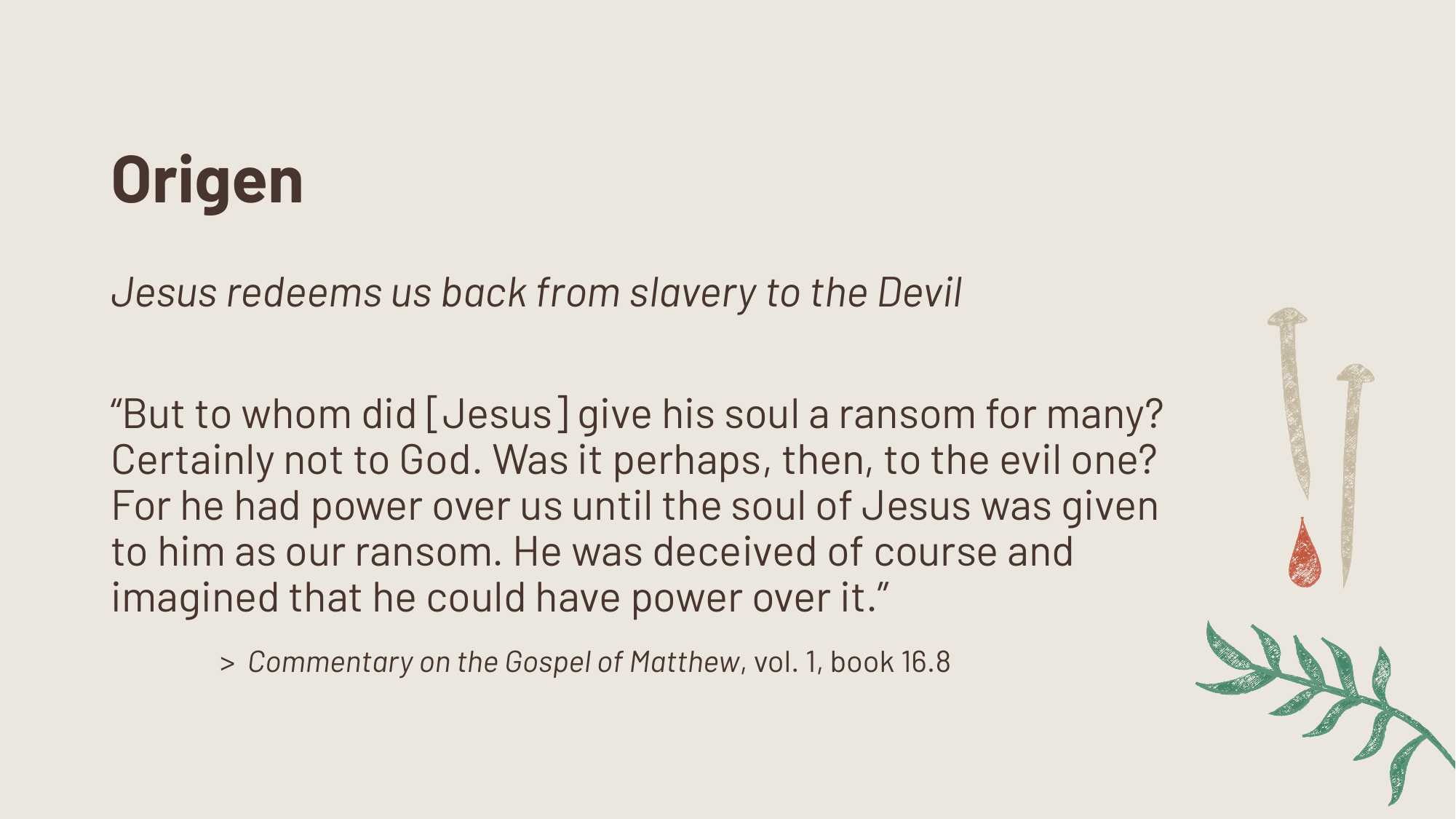

# Origen
Jesus redeems us back from slavery to the Devil

“But to whom did [Jesus] give his soul a ransom for many?  Certainly not to God. Was it perhaps, then, to the evil one? For he had power over us until the soul of Jesus was given to him as our ransom. He was deceived of course and imagined that he could have power over it.”
	>  Commentary on the Gospel of Matthew, vol. 1, book 16.8